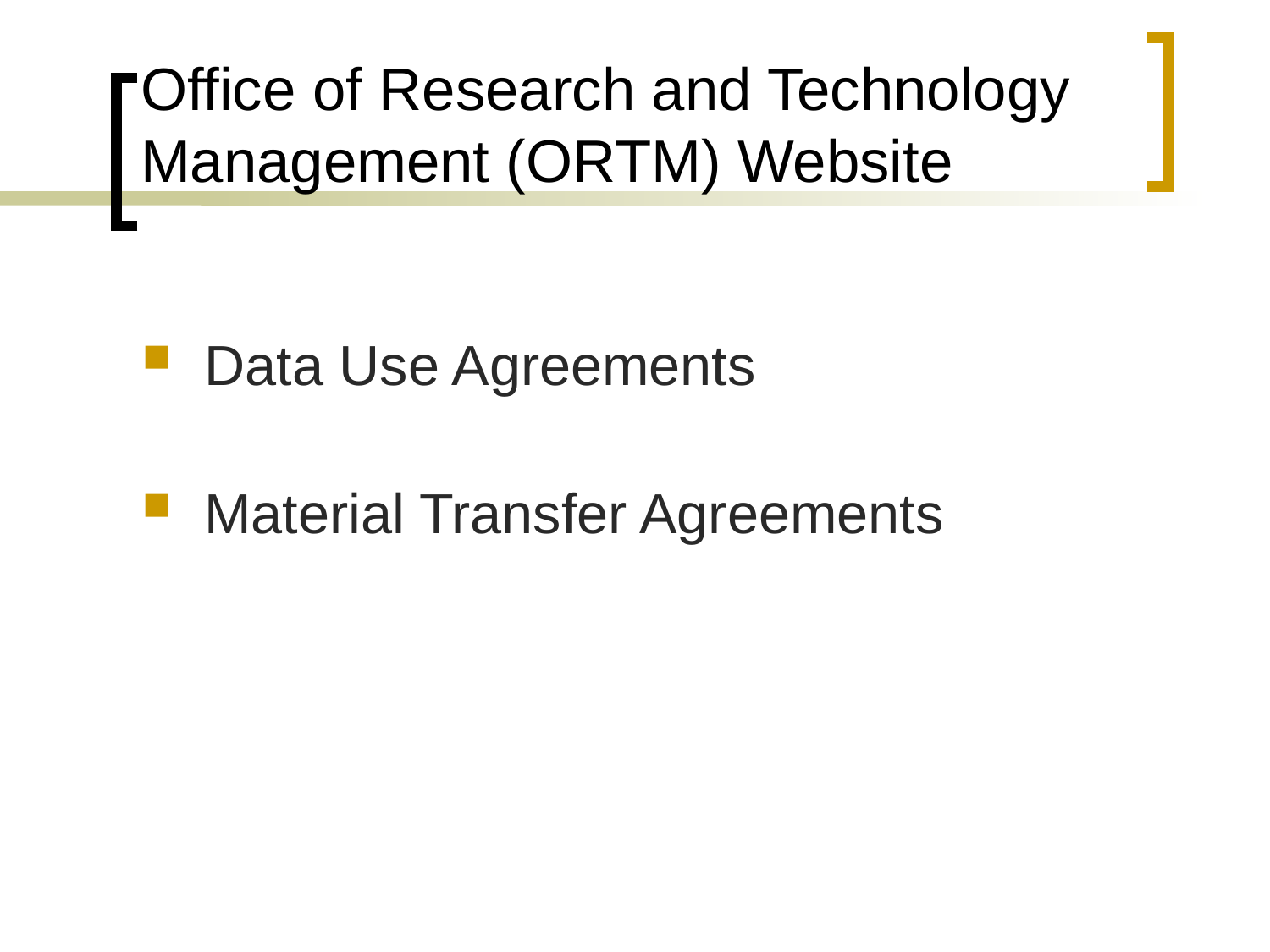

# Office of Research and Technology Management (ORTM) Website

Data Use Agreements

Material Transfer Agreements